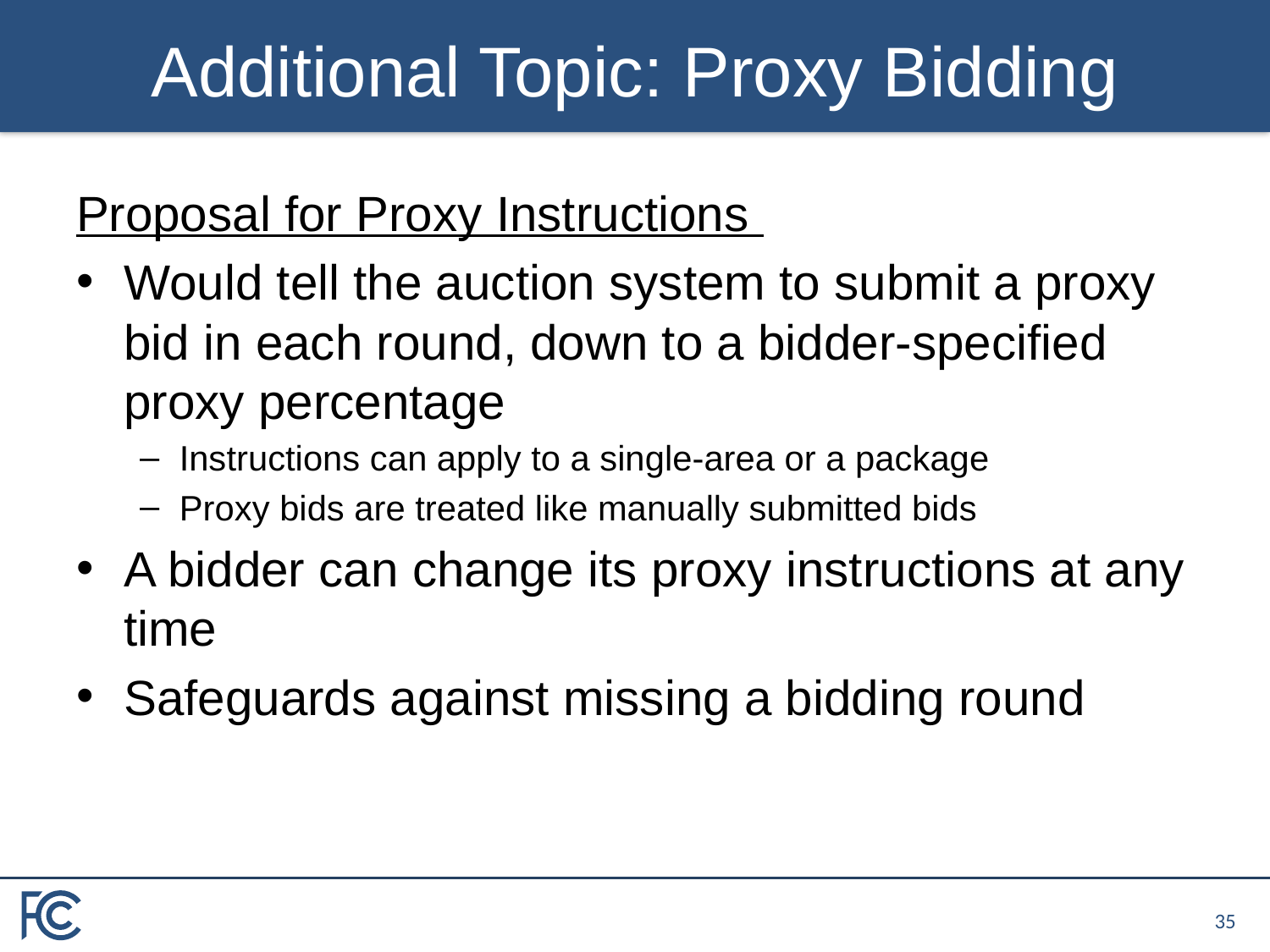

# Additional Topic: Proxy Bidding
Proposal for Proxy Instructions
Would tell the auction system to submit a proxy bid in each round, down to a bidder-specified proxy percentage
Instructions can apply to a single-area or a package
Proxy bids are treated like manually submitted bids
A bidder can change its proxy instructions at any time
Safeguards against missing a bidding round
35